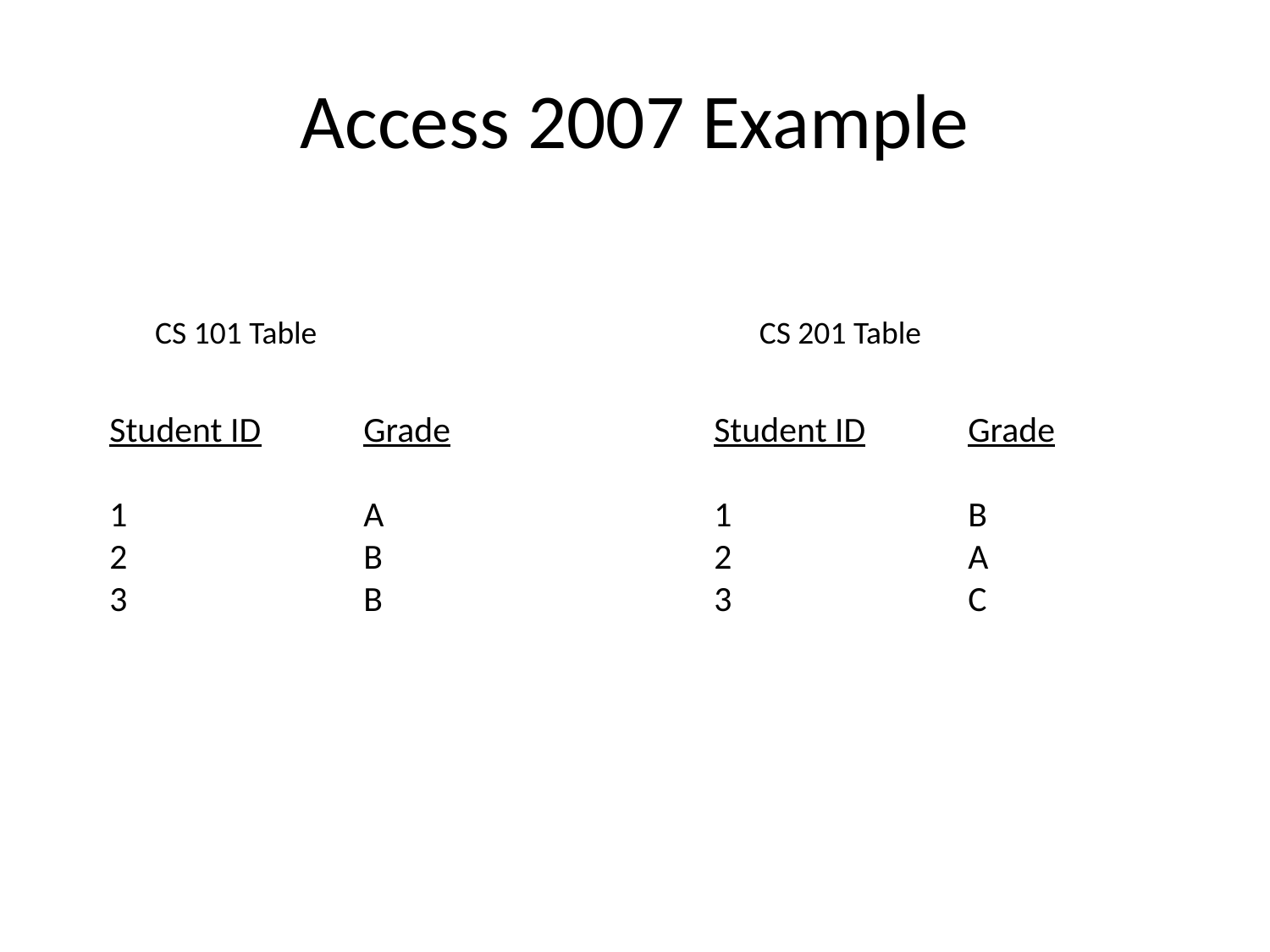

# Access 2007 Example
CS 101 Table
CS 201 Table
Student ID	Grade

1		A
2		B
3		B
Student ID	Grade

1		B
2		A
3		C